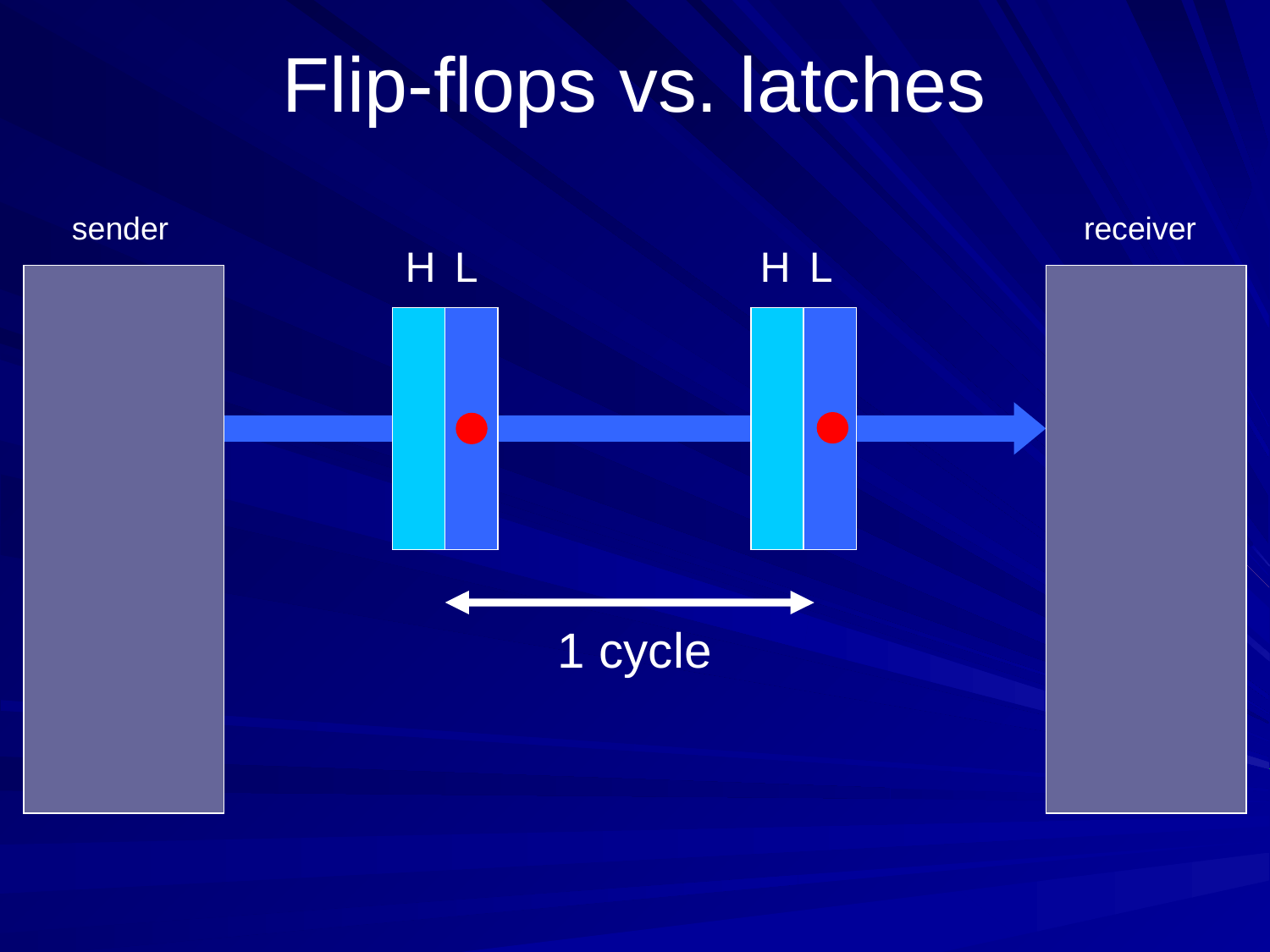

# Flip-flops vs. latches
sender
receiver
H
L
H
L

1 cycle